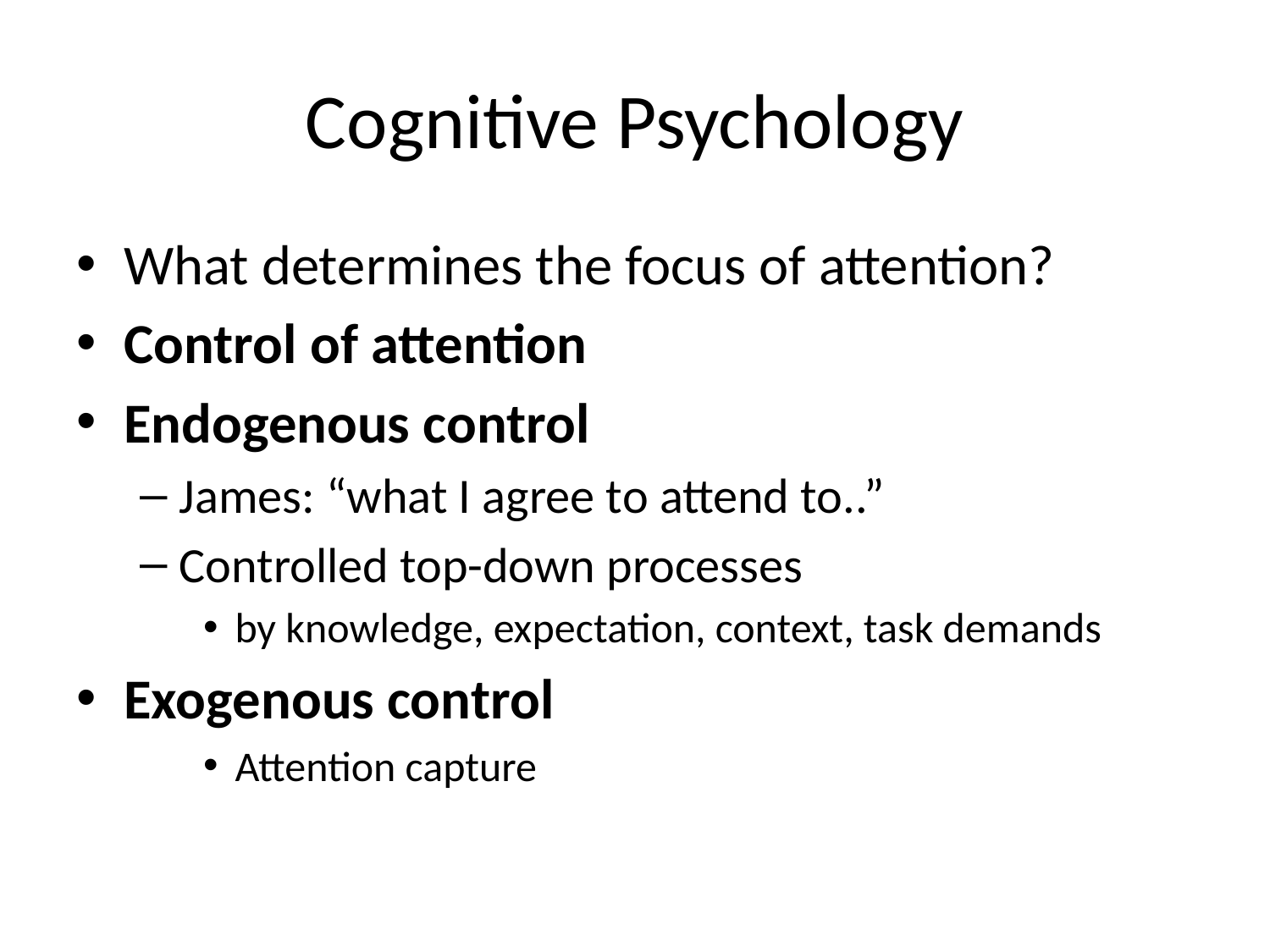

# Cognitive Psychology
What determines the focus of attention?
Control of attention
Endogenous control
James: “what I agree to attend to..”
Controlled top-down processes
by knowledge, expectation, context, task demands
Exogenous control
Attention capture